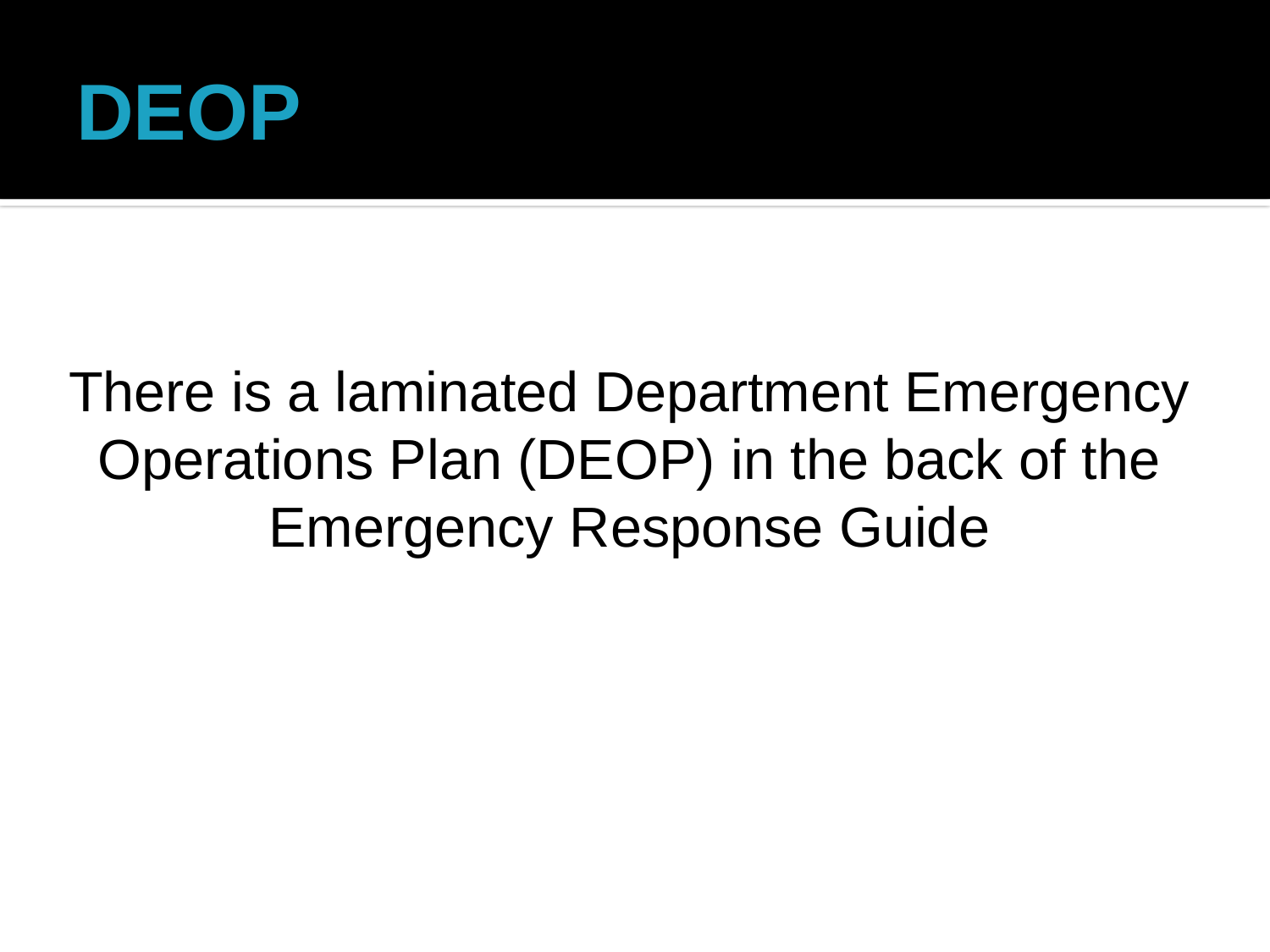

# DEOP
There is a laminated Department Emergency Operations Plan (DEOP) in the back of the Emergency Response Guide